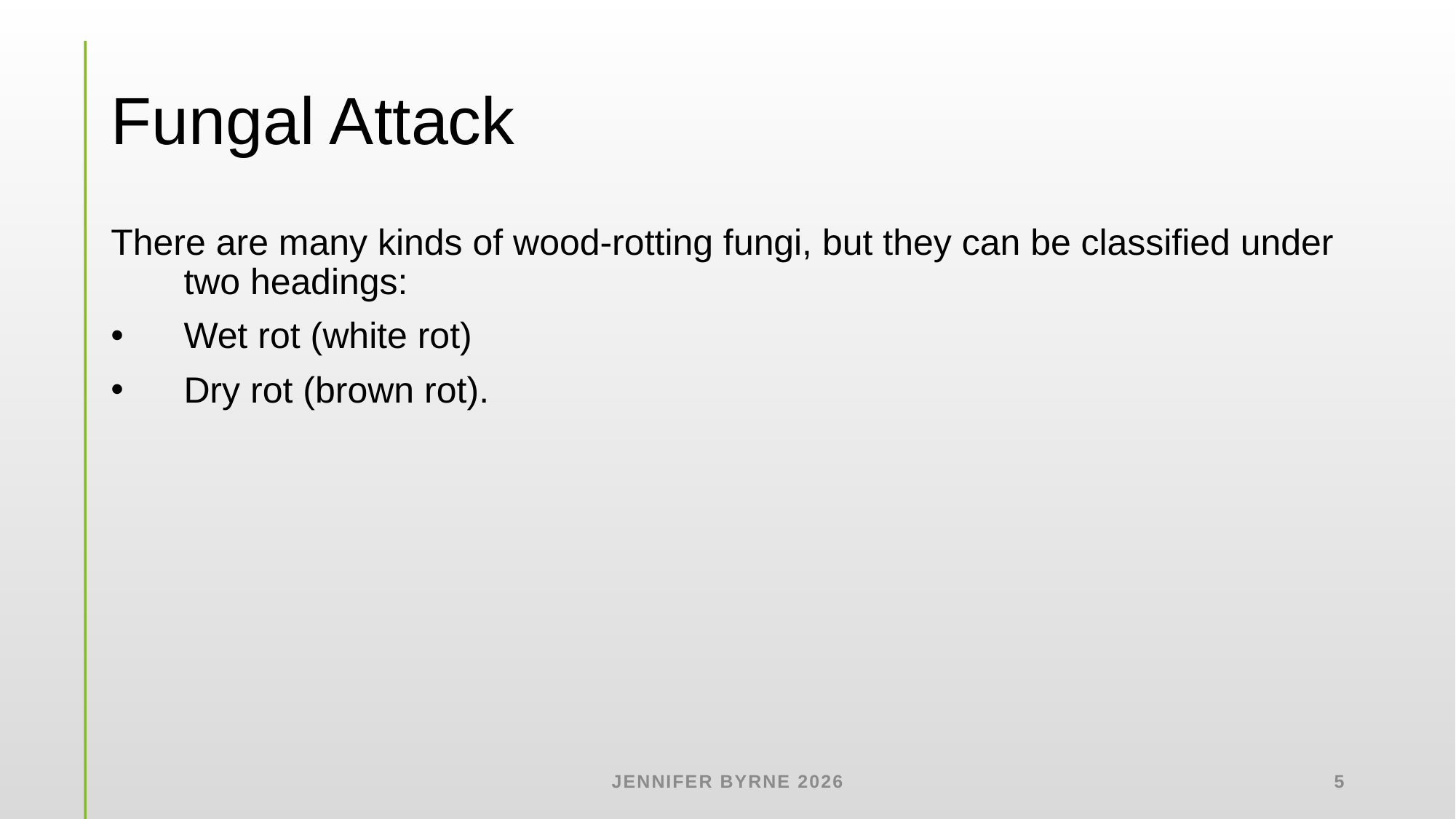

# Fungal Attack
There are many kinds of wood-rotting fungi, but they can be classified under two headings:
Wet rot (white rot)
Dry rot (brown rot).

Jennifer Byrne 2026
5